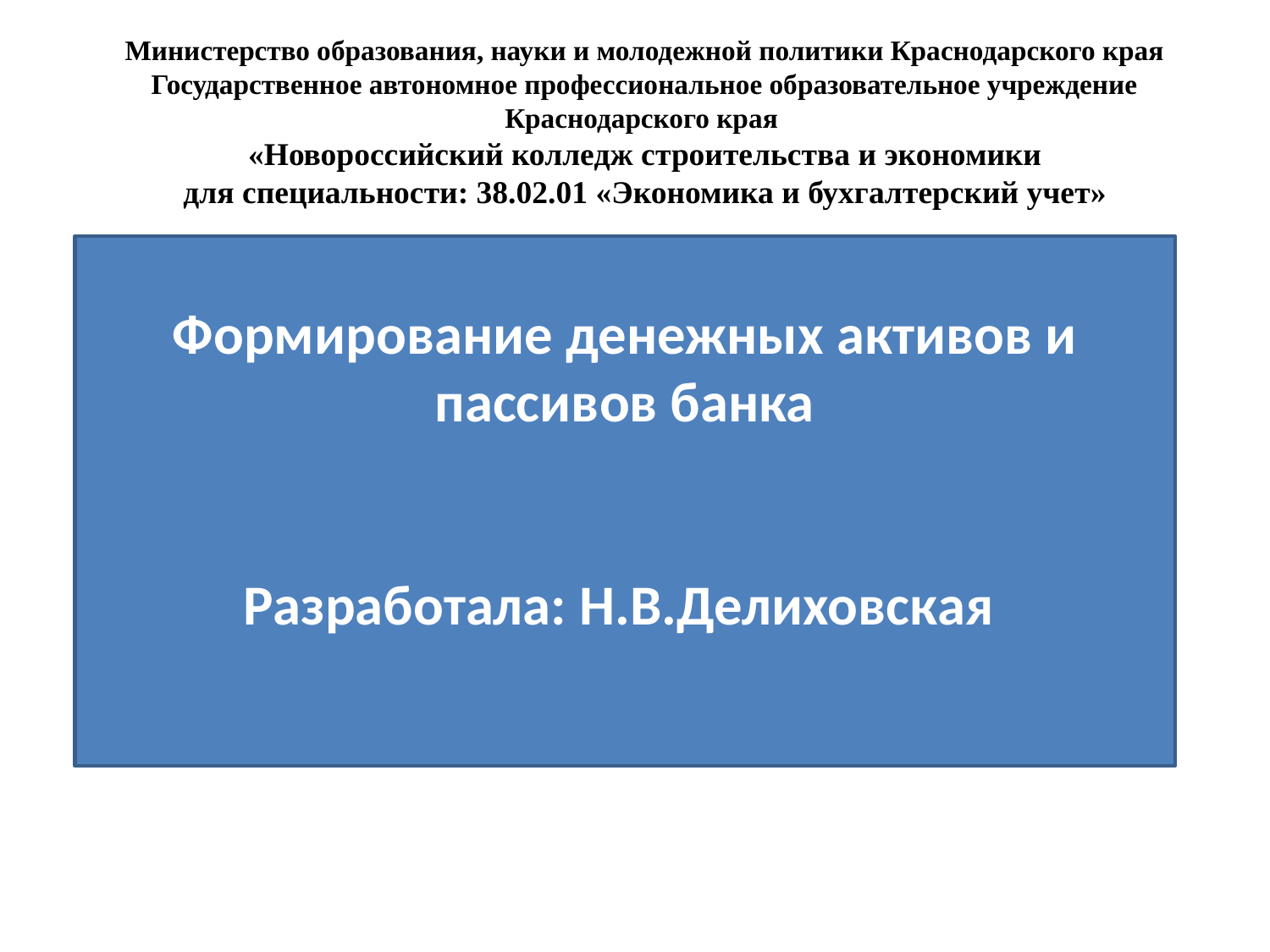

Министерство образования, науки и молодежной политики Краснодарского края
Государственное автономное профессиональное образовательное учреждение Краснодарского края
«Новороссийский колледж строительства и экономики
для специальности: 38.02.01 «Экономика и бухгалтерский учет»
Формирование денежных активов и пассивов банка

Разработала: Н.В.Делиховская